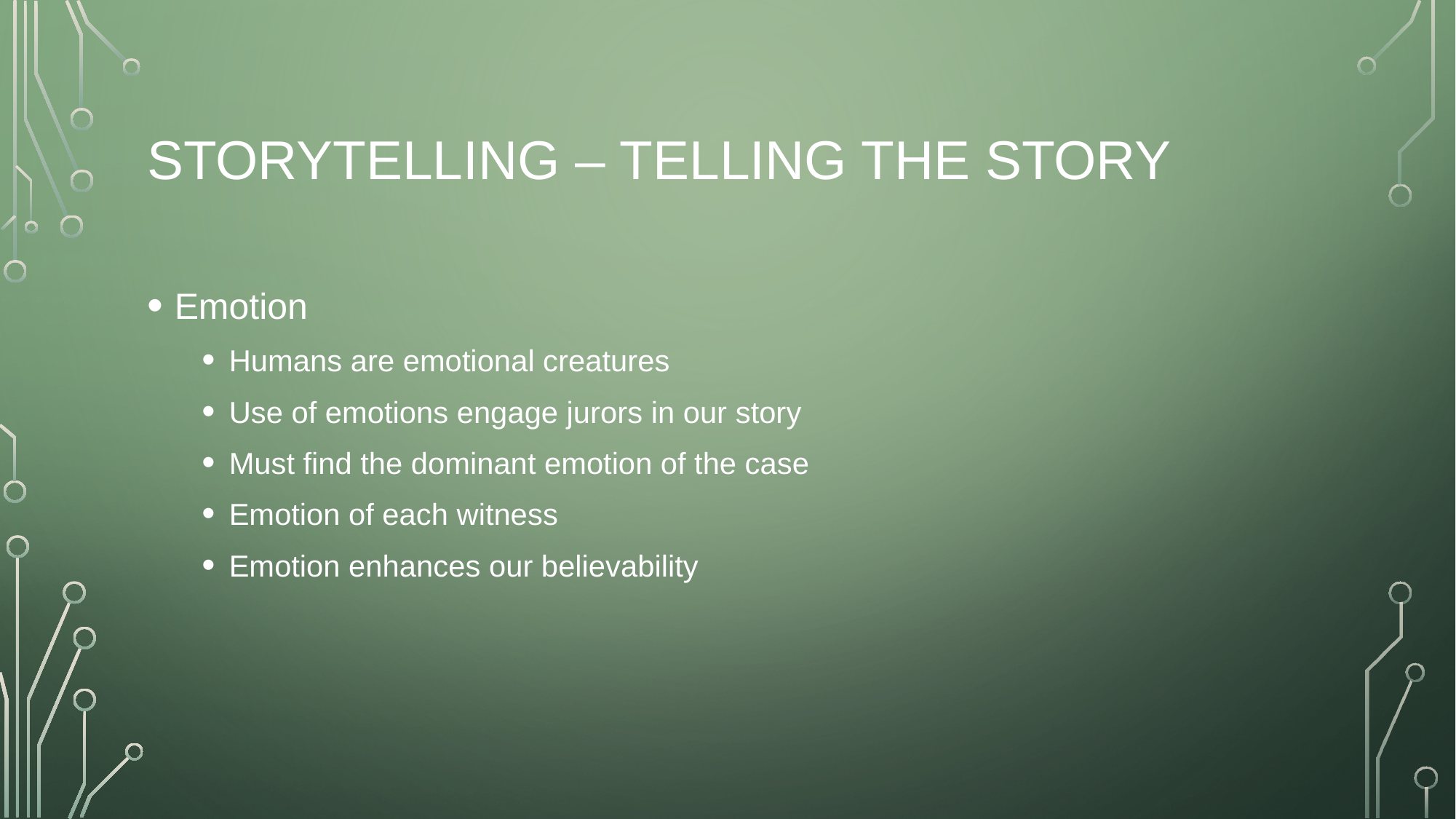

# Storytelling – Telling the Story
Emotion
Humans are emotional creatures
Use of emotions engage jurors in our story
Must find the dominant emotion of the case
Emotion of each witness
Emotion enhances our believability